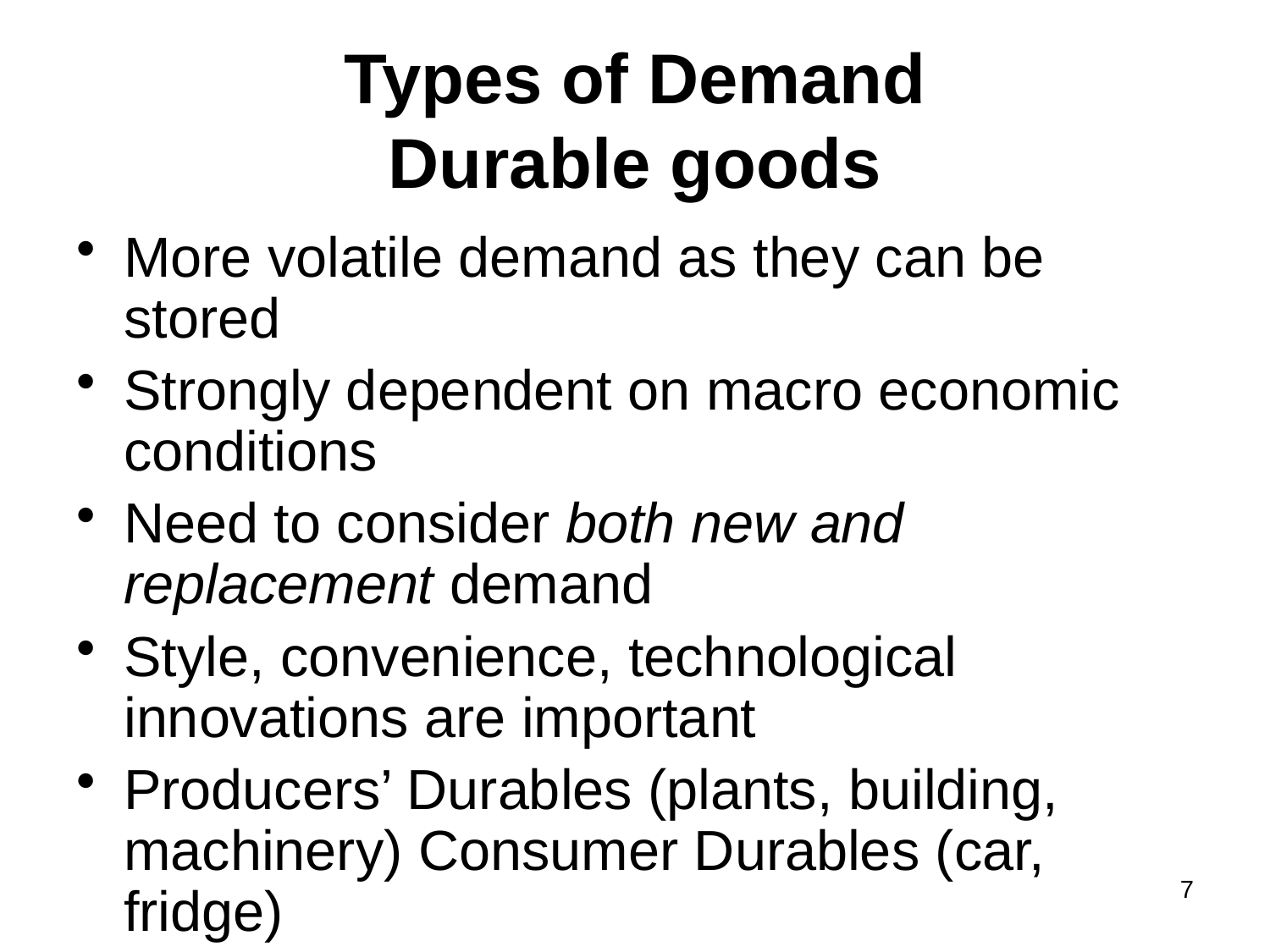

# Types of Demand Durable goods
More volatile demand as they can be stored
Strongly dependent on macro economic conditions
Need to consider both new and replacement demand
Style, convenience, technological innovations are important
Producers’ Durables (plants, building, machinery) Consumer Durables (car, fridge)

7